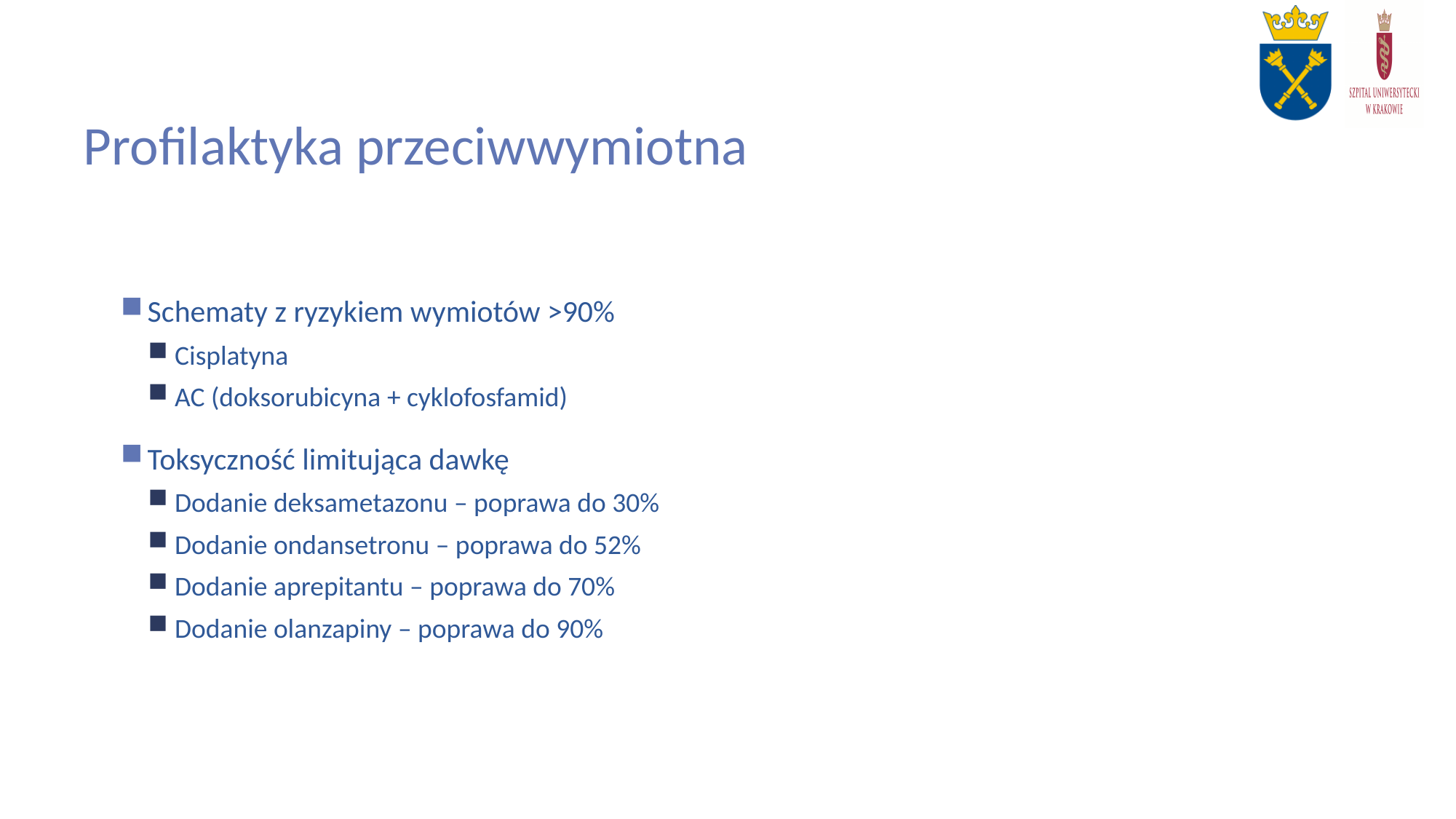

# Profilaktyka przeciwwymiotna
Schematy z ryzykiem wymiotów >90%
Cisplatyna
AC (doksorubicyna + cyklofosfamid)
Toksyczność limitująca dawkę
Dodanie deksametazonu – poprawa do 30%
Dodanie ondansetronu – poprawa do 52%
Dodanie aprepitantu – poprawa do 70%
Dodanie olanzapiny – poprawa do 90%